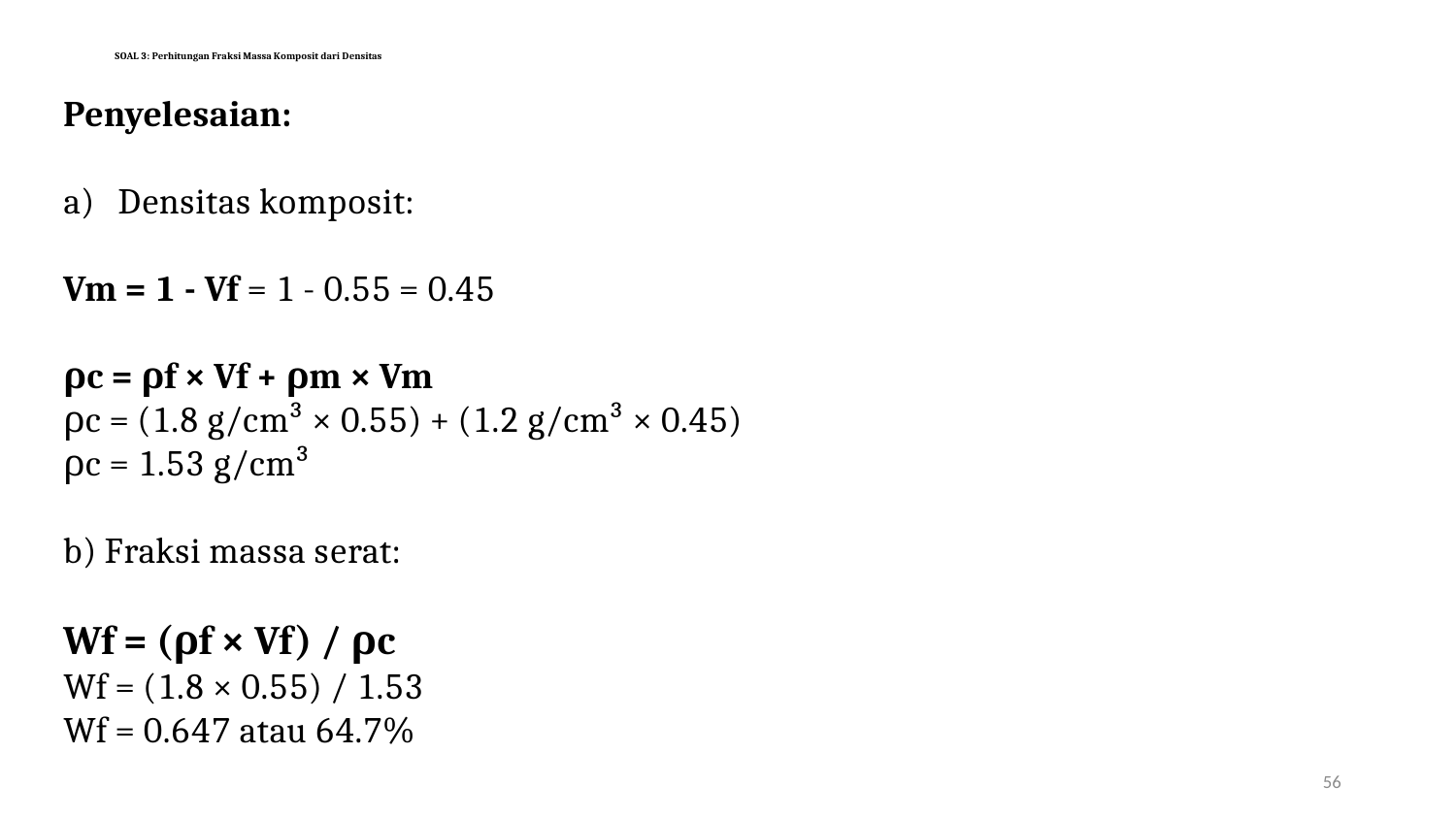

# SOAL 3: Perhitungan Fraksi Massa Komposit dari Densitas
Penyelesaian:

Densitas komposit:

Vm = 1 - Vf = 1 - 0.55 = 0.45

ρc = ρf × Vf + ρm × Vm
ρc = (1.8 g/cm³ × 0.55) + (1.2 g/cm³ × 0.45)
ρc = 1.53 g/cm³

b) Fraksi massa serat:

Wf = (ρf × Vf) / ρc
Wf = (1.8 × 0.55) / 1.53
Wf = 0.647 atau 64.7%
56